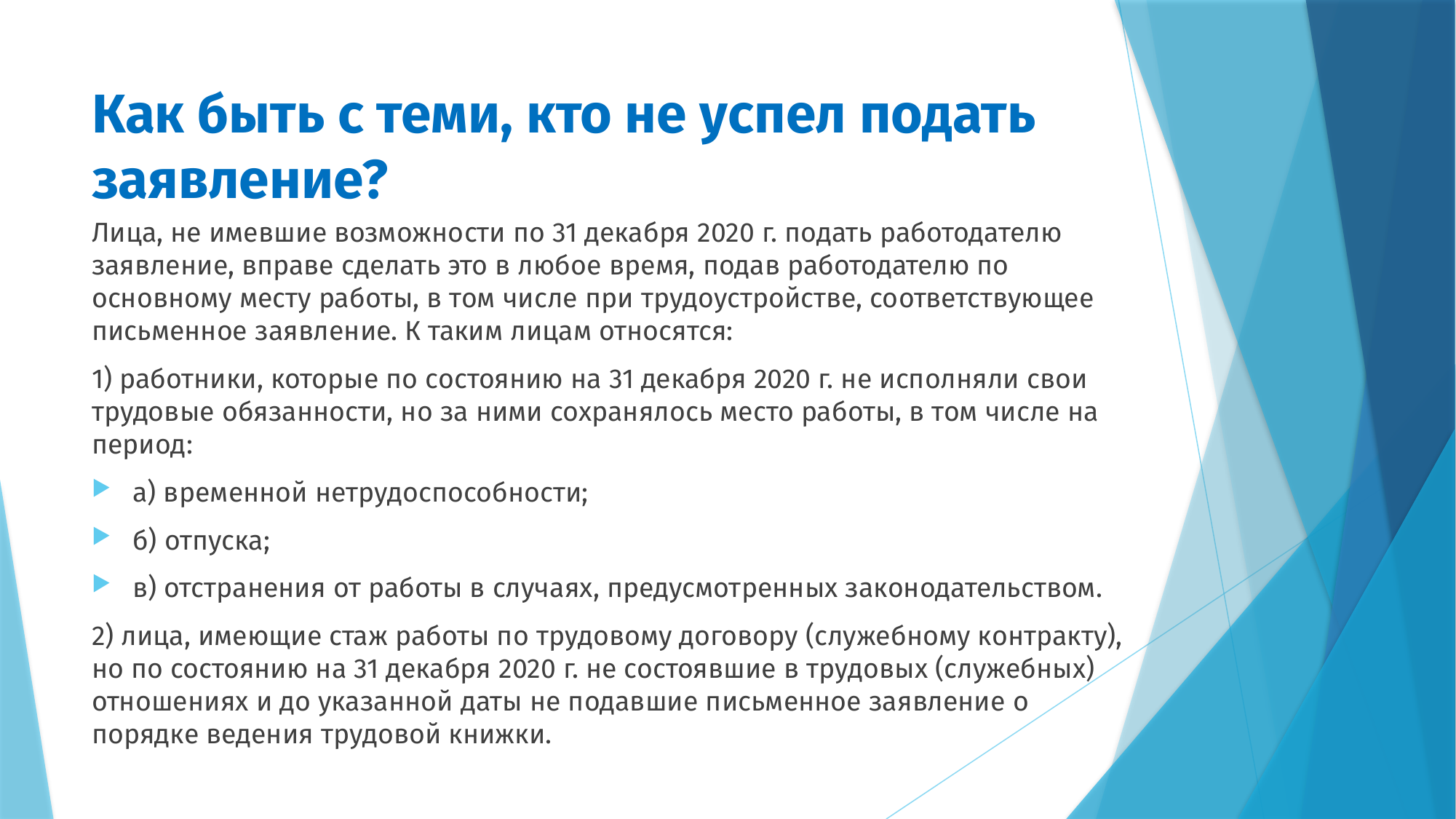

# Как быть с теми, кто не успел подать заявление?
Лица, не имевшие возможности по 31 декабря 2020 г. подать работодателю заявление, вправе сделать это в любое время, подав работодателю по основному месту работы, в том числе при трудоустройстве, соответствующее письменное заявление. К таким лицам относятся:
1) работники, которые по состоянию на 31 декабря 2020 г. не исполняли свои трудовые обязанности, но за ними сохранялось место работы, в том числе на период:
а) временной нетрудоспособности;
б) отпуска;
в) отстранения от работы в случаях, предусмотренных законодательством.
2) лица, имеющие стаж работы по трудовому договору (служебному контракту), но по состоянию на 31 декабря 2020 г. не состоявшие в трудовых (служебных) отношениях и до указанной даты не подавшие письменное заявление о порядке ведения трудовой книжки.